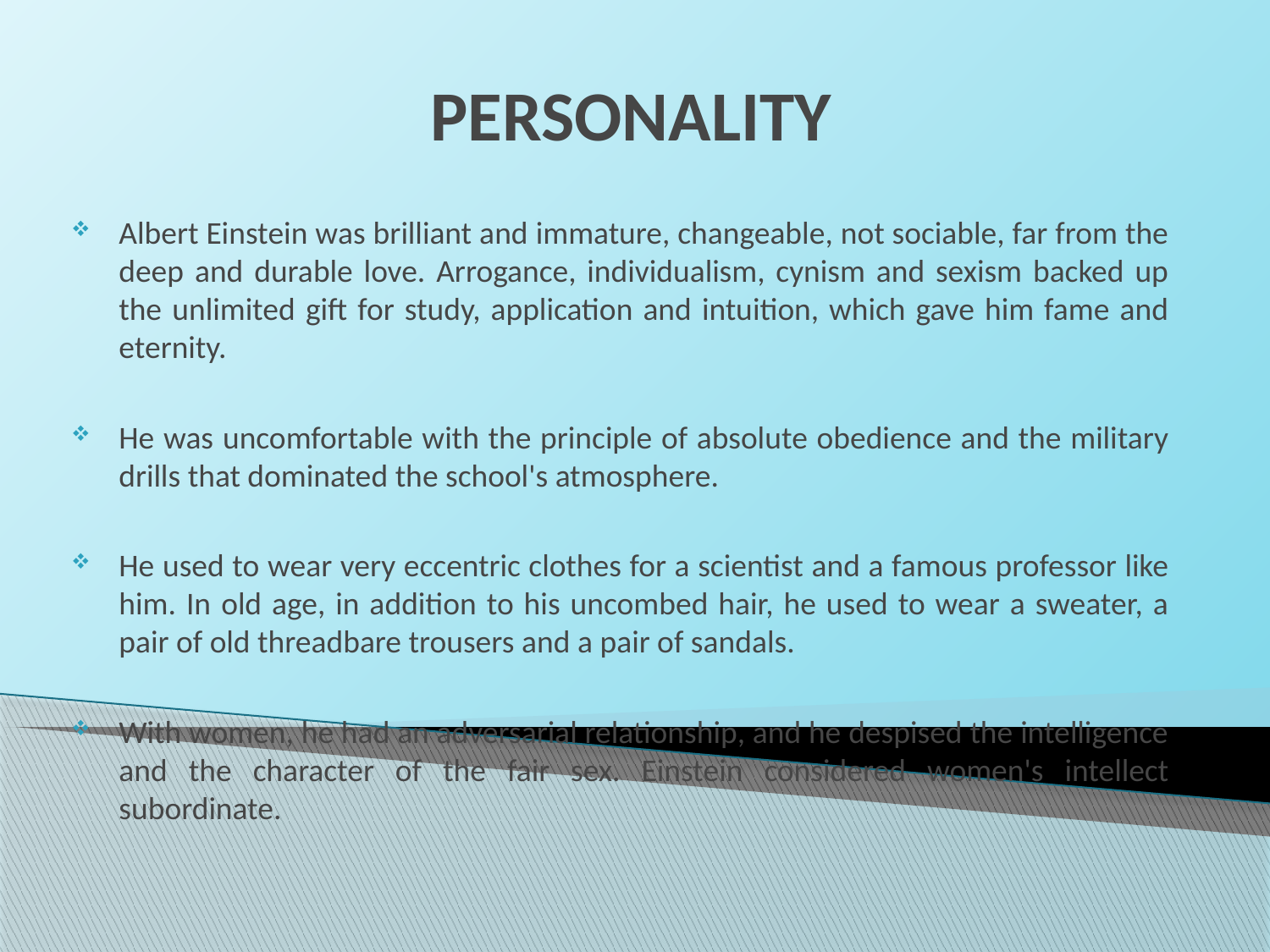

# PERSONALITY
Albert Einstein was brilliant and immature, changeable, not sociable, far from the deep and durable love. Arrogance, individualism, cynism and sexism backed up the unlimited gift for study, application and intuition, which gave him fame and eternity.

He was uncomfortable with the principle of absolute obedience and the military drills that dominated the school's atmosphere.

He used to wear very eccentric clothes for a scientist and a famous professor like him. In old age, in addition to his uncombed hair, he used to wear a sweater, a pair of old threadbare trousers and a pair of sandals.

With women, he had an adversarial relationship, and he despised the intelligence and the character of the fair sex. Einstein considered women's intellect subordinate.